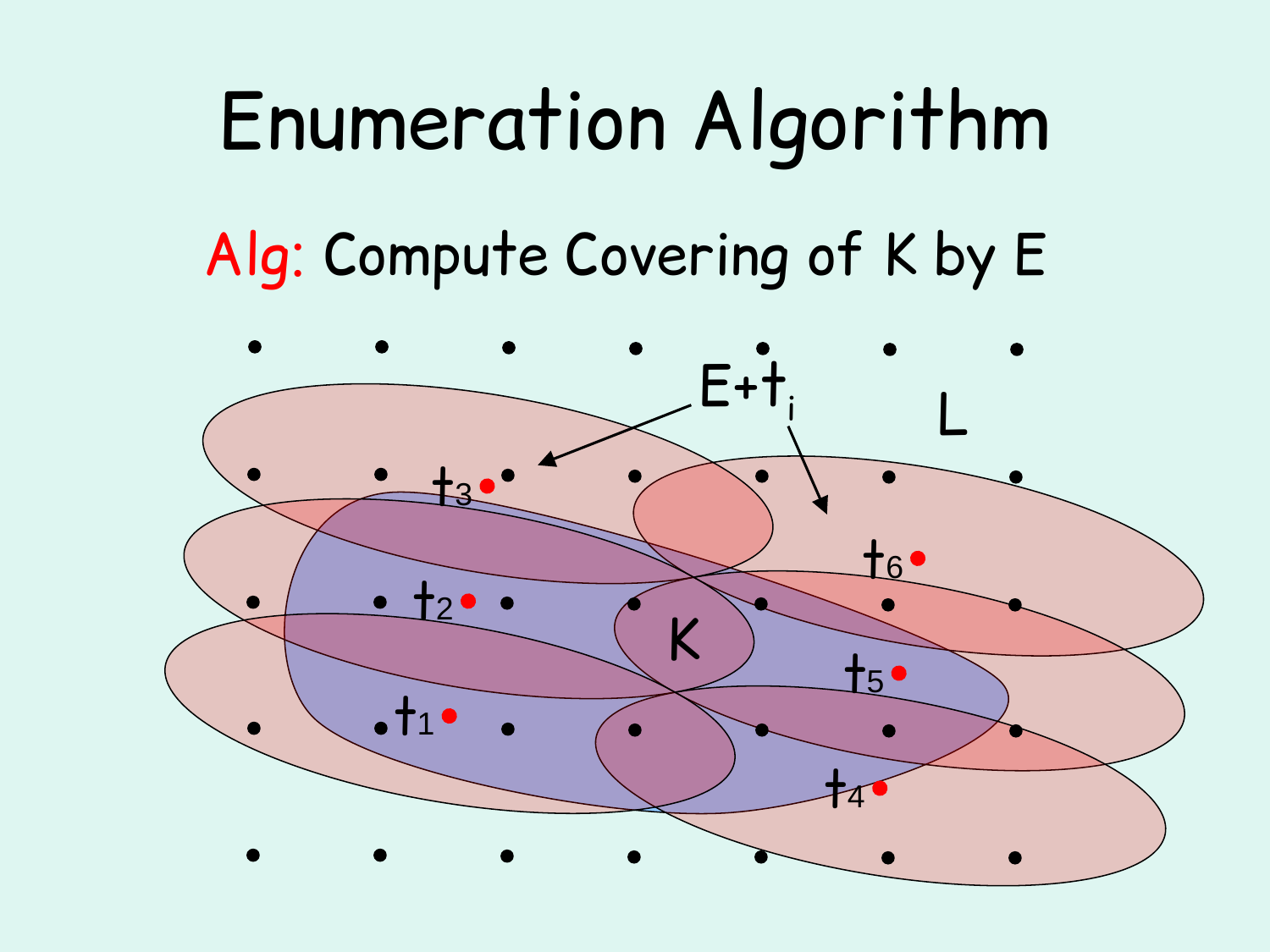

# Enumeration Algorithm
Alg: Compute Covering of K by E

E+ti

t3

t6

t2

t5

t1

t4

L

K